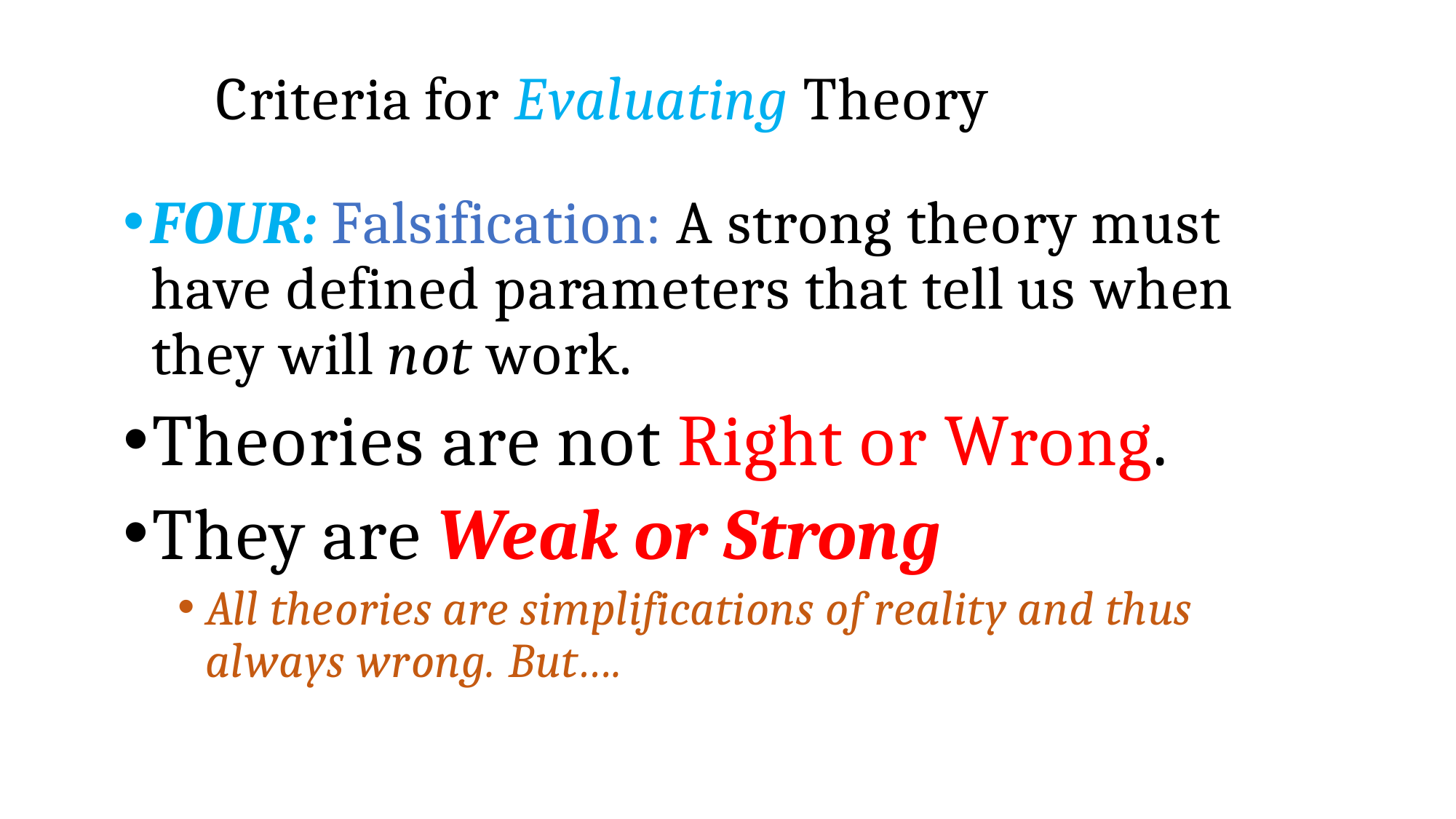

# Criteria for Evaluating Theory
FOUR: Falsification: A strong theory must have defined parameters that tell us when they will not work.
Theories are not Right or Wrong.
They are Weak or Strong
All theories are simplifications of reality and thus always wrong. But….